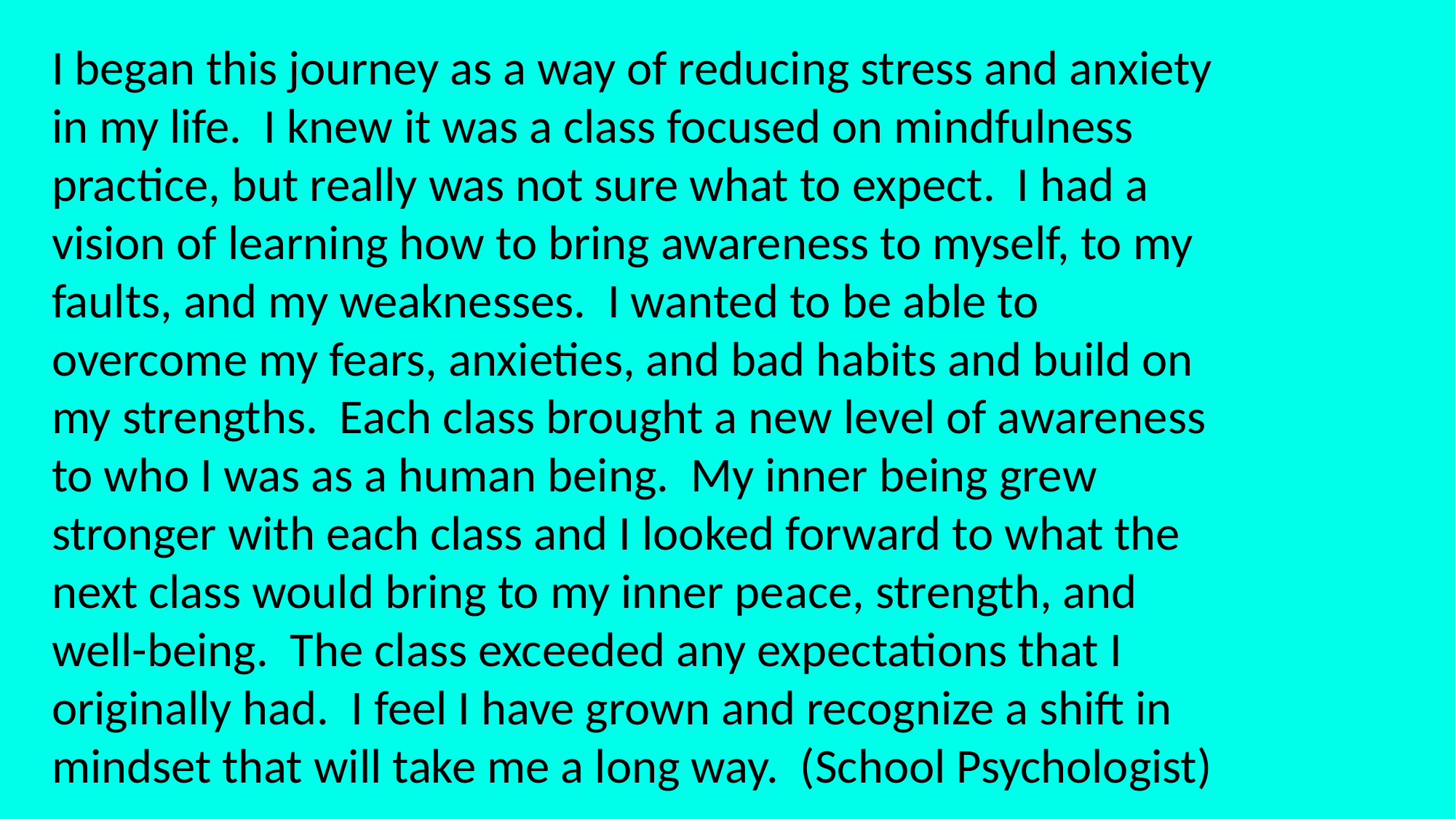

I began this journey as a way of reducing stress and anxiety in my life.  I knew it was a class focused on mindfulness practice, but really was not sure what to expect.  I had a vision of learning how to bring awareness to myself, to my faults, and my weaknesses.  I wanted to be able to overcome my fears, anxieties, and bad habits and build on my strengths.  Each class brought a new level of awareness to who I was as a human being.  My inner being grew stronger with each class and I looked forward to what the next class would bring to my inner peace, strength, and well-being.  The class exceeded any expectations that I originally had.  I feel I have grown and recognize a shift in mindset that will take me a long way.  (School Psychologist)